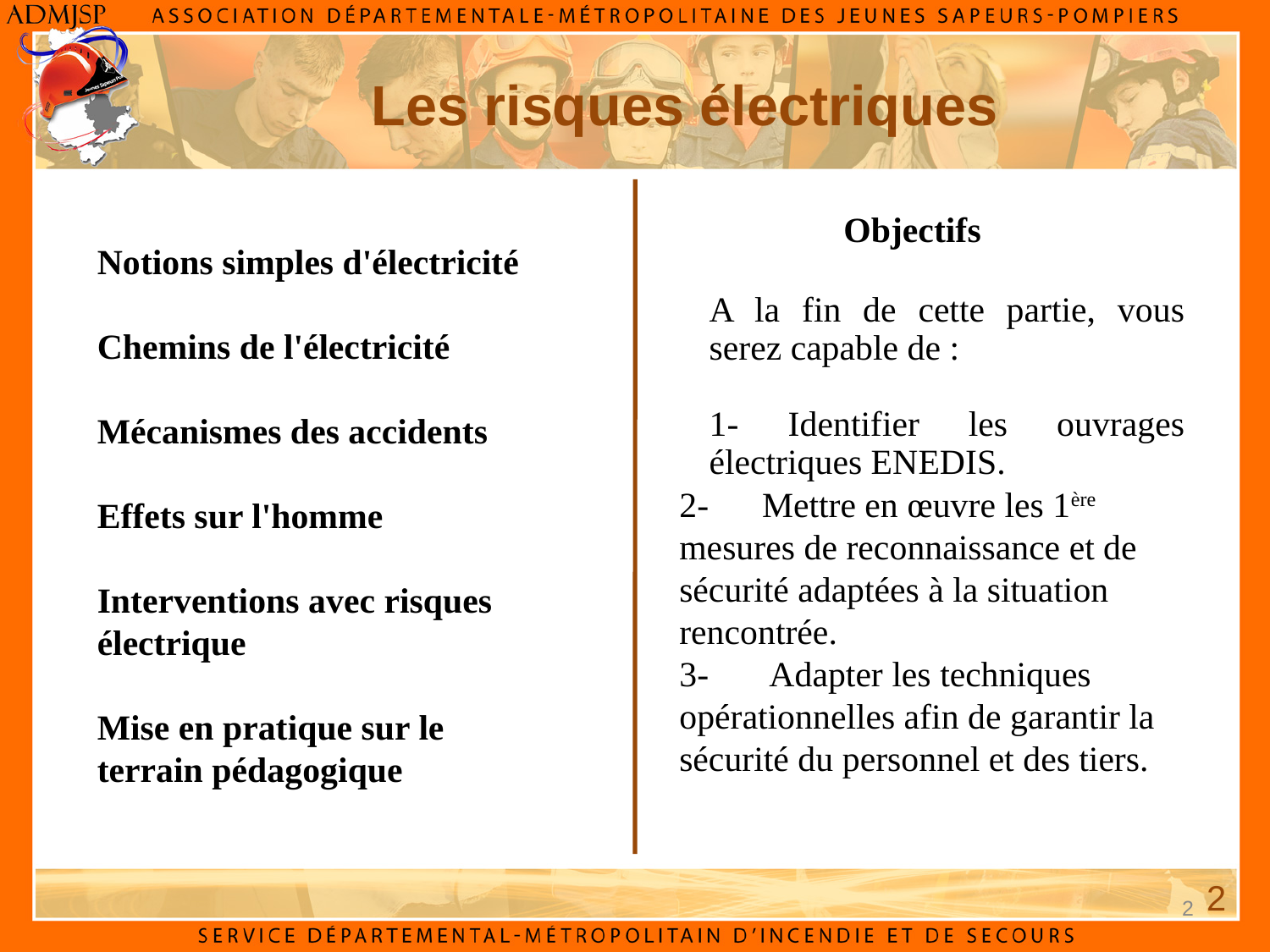

Les risques électriques
Objectifs
Notions simples d'électricité

Chemins de l'électricité

Mécanismes des accidents

Effets sur l'homme

Interventions avec risques électrique

Mise en pratique sur le terrain pédagogique
A la fin de cette partie, vous serez capable de :

1- Identifier les ouvrages électriques ENEDIS.
2-      Mettre en œuvre les 1ère mesures de reconnaissance et de sécurité adaptées à la situation rencontrée.
3-       Adapter les techniques opérationnelles afin de garantir la sécurité du personnel et des tiers.
2
2